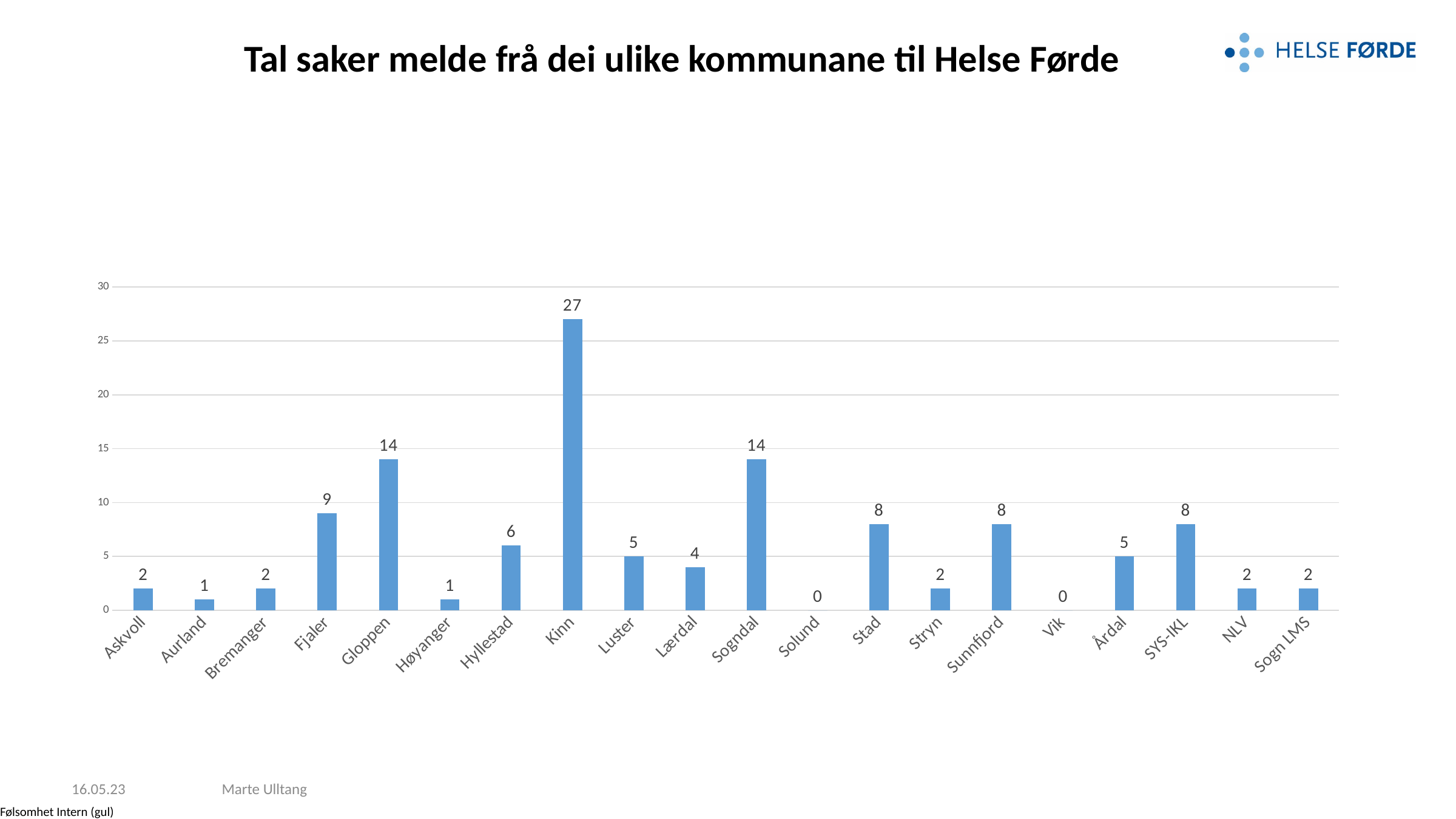

# Tal saker melde frå dei ulike kommunane til Helse Førde

### Chart

| Category |
|---|

### Chart

| Category | TOTALT TAL SAKER FRÅ KOMMUNAR |
|---|---|
| Askvoll | 2.0 |
| Aurland | 1.0 |
| Bremanger | 2.0 |
| Fjaler | 9.0 |
| Gloppen | 14.0 |
| Høyanger | 1.0 |
| Hyllestad | 6.0 |
| Kinn | 27.0 |
| Luster | 5.0 |
| Lærdal | 4.0 |
| Sogndal | 14.0 |
| Solund | 0.0 |
| Stad | 8.0 |
| Stryn | 2.0 |
| Sunnfjord | 8.0 |
| Vik | 0.0 |
| Årdal | 5.0 |
| SYS-IKL | 8.0 |
| NLV | 2.0 |
| Sogn LMS | 2.0 |
16.05.23
Marte Ulltang